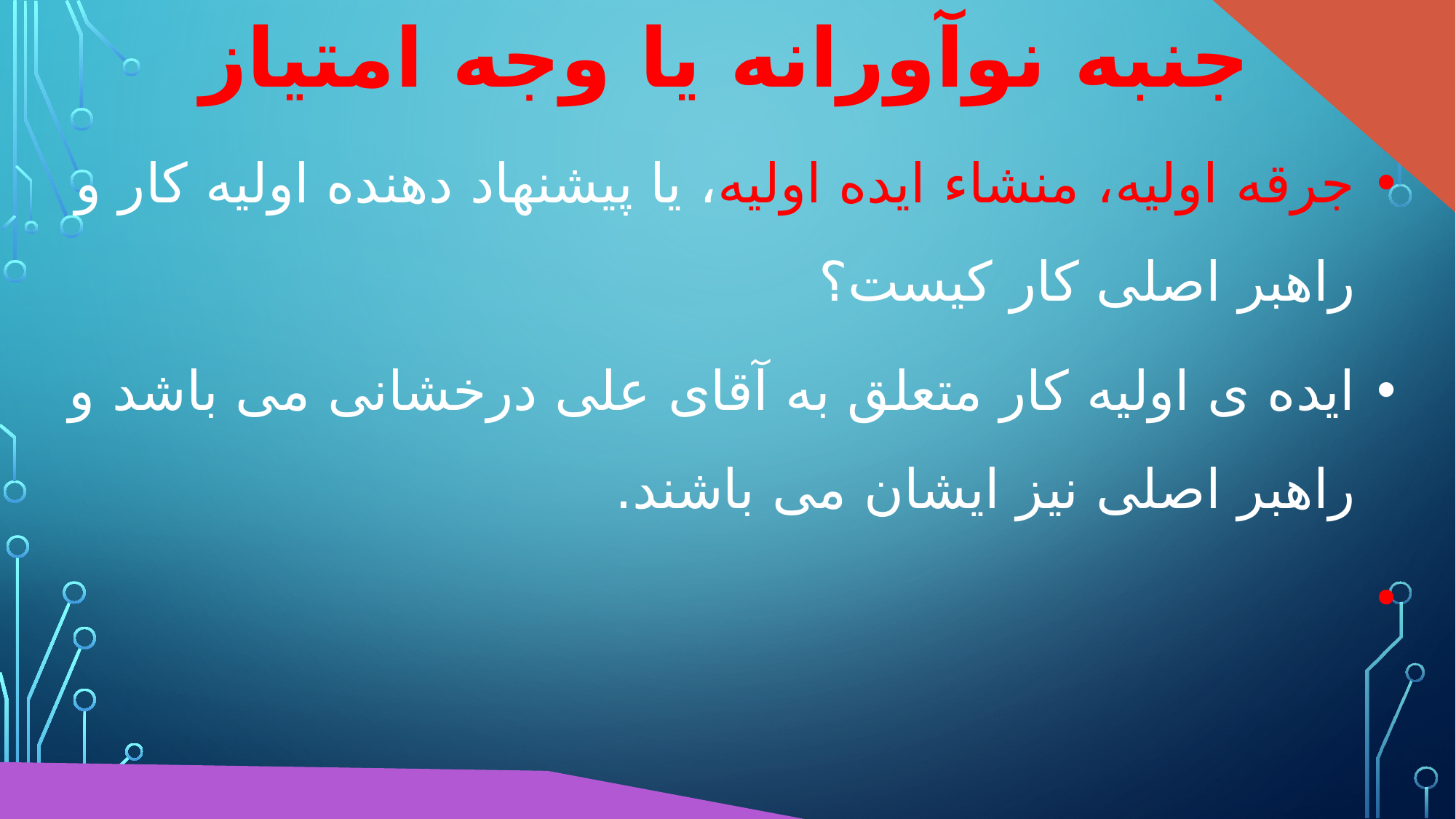

جنبه نوآورانه یا وجه امتیاز

جرقه اولیه، منشاء ایده اولیه، یا پیشنهاد دهنده اولیه کار و راهبر اصلی کار کیست؟
ایده ی اولیه کار متعلق به آقای علی درخشانی می باشد و راهبر اصلی نیز ایشان می باشند.